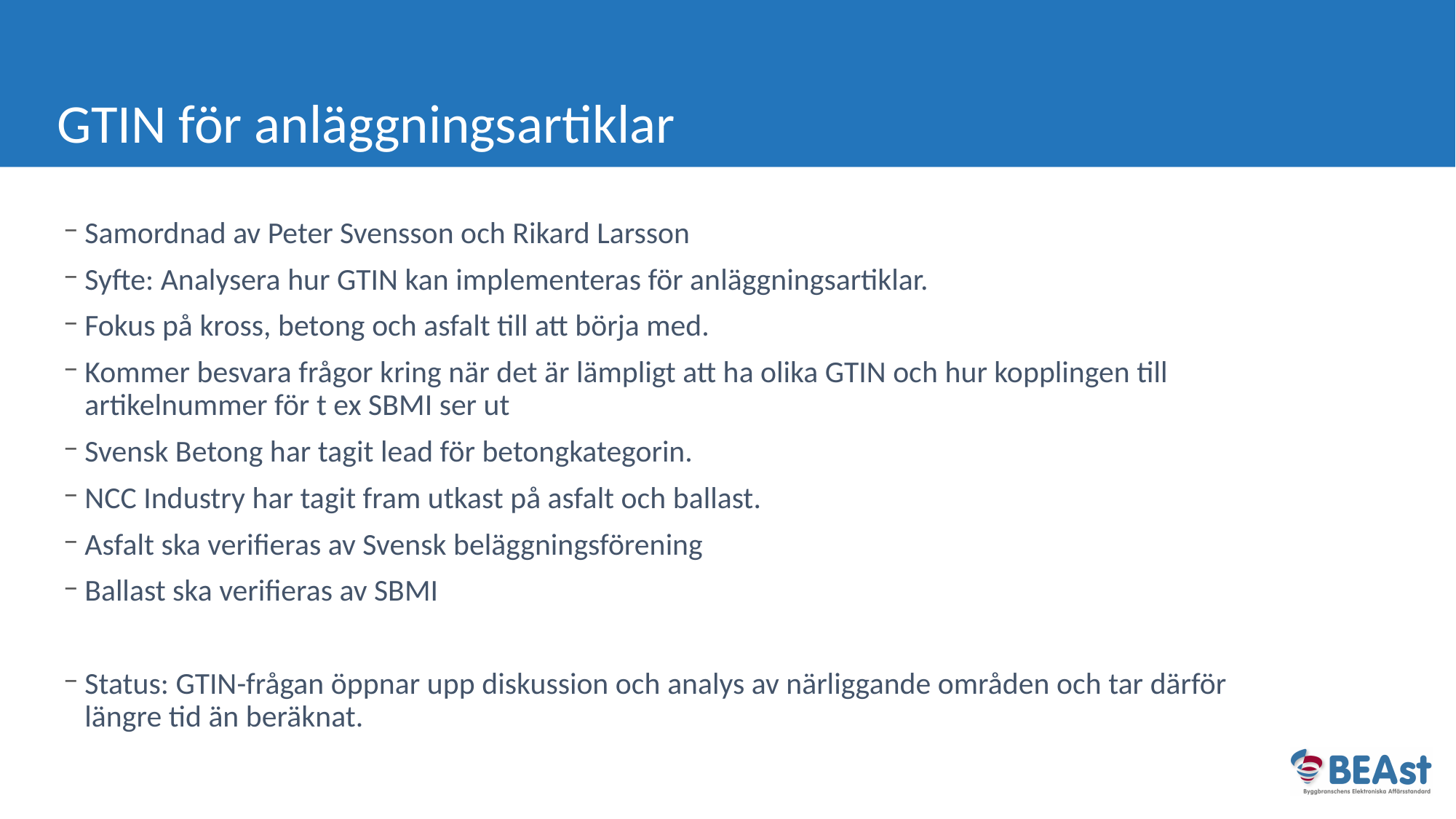

# GTIN för anläggningsartiklar
Samordnad av Peter Svensson och Rikard Larsson
Syfte: Analysera hur GTIN kan implementeras för anläggningsartiklar.
Fokus på kross, betong och asfalt till att börja med.
Kommer besvara frågor kring när det är lämpligt att ha olika GTIN och hur kopplingen till artikelnummer för t ex SBMI ser ut
Svensk Betong har tagit lead för betongkategorin.
NCC Industry har tagit fram utkast på asfalt och ballast.
Asfalt ska verifieras av Svensk beläggningsförening
Ballast ska verifieras av SBMI

Status: GTIN-frågan öppnar upp diskussion och analys av närliggande områden och tar därför längre tid än beräknat.